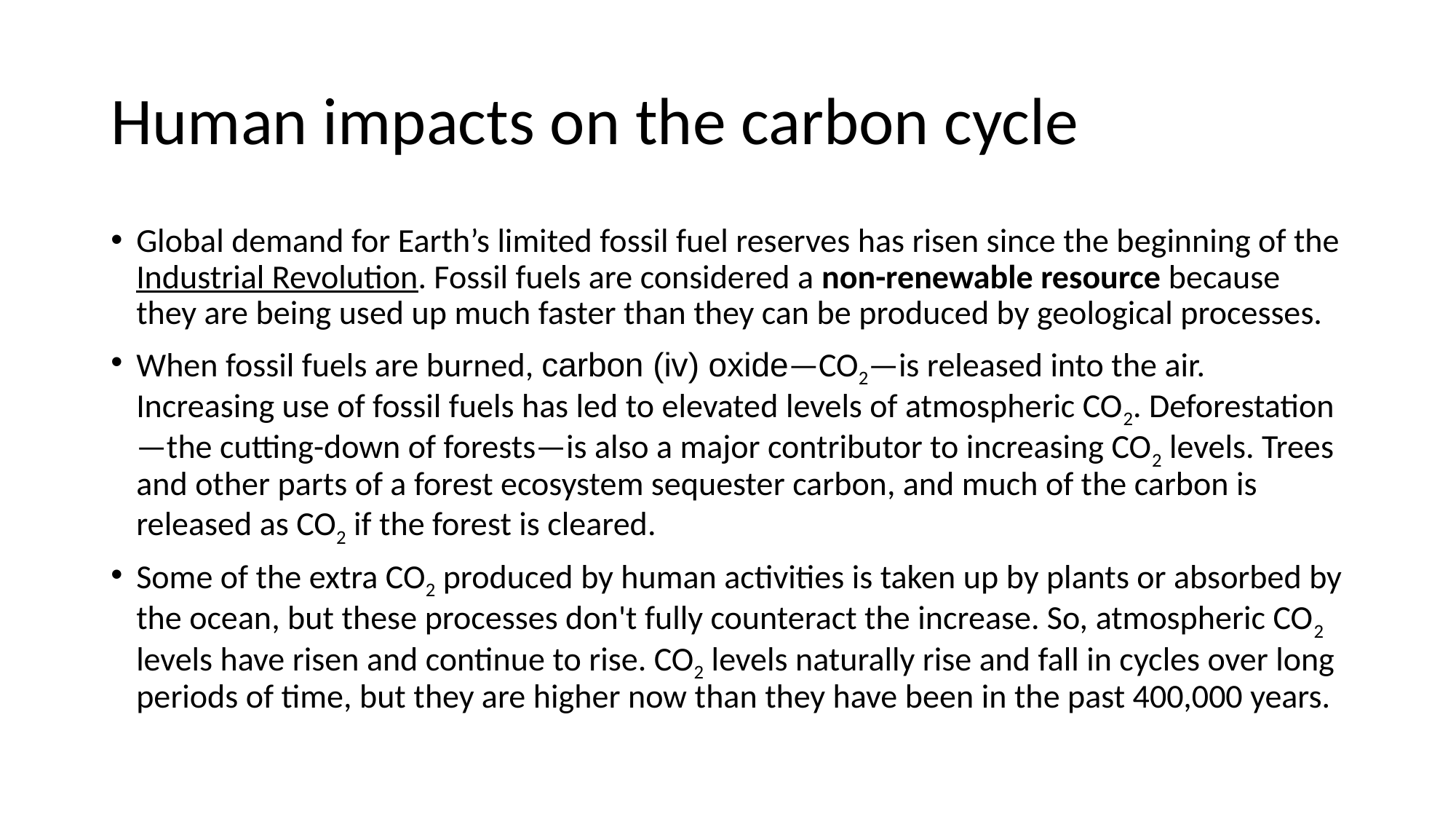

# Human impacts on the carbon cycle
Global demand for Earth’s limited fossil fuel reserves has risen since the beginning of the Industrial Revolution. Fossil fuels are considered a non-renewable resource because they are being used up much faster than they can be produced by geological processes.
When fossil fuels are burned, carbon (iv) oxide—CO2—is released into the air. Increasing use of fossil fuels has led to elevated levels of atmospheric CO2. Deforestation—the cutting-down of forests—is also a major contributor to increasing CO2 levels. Trees and other parts of a forest ecosystem sequester carbon, and much of the carbon is released as CO2 if the forest is cleared.
Some of the extra CO2 produced by human activities is taken up by plants or absorbed by the ocean, but these processes don't fully counteract the increase. So, atmospheric CO2 levels have risen and continue to rise. CO2 levels naturally rise and fall in cycles over long periods of time, but they are higher now than they have been in the past 400,000 years.